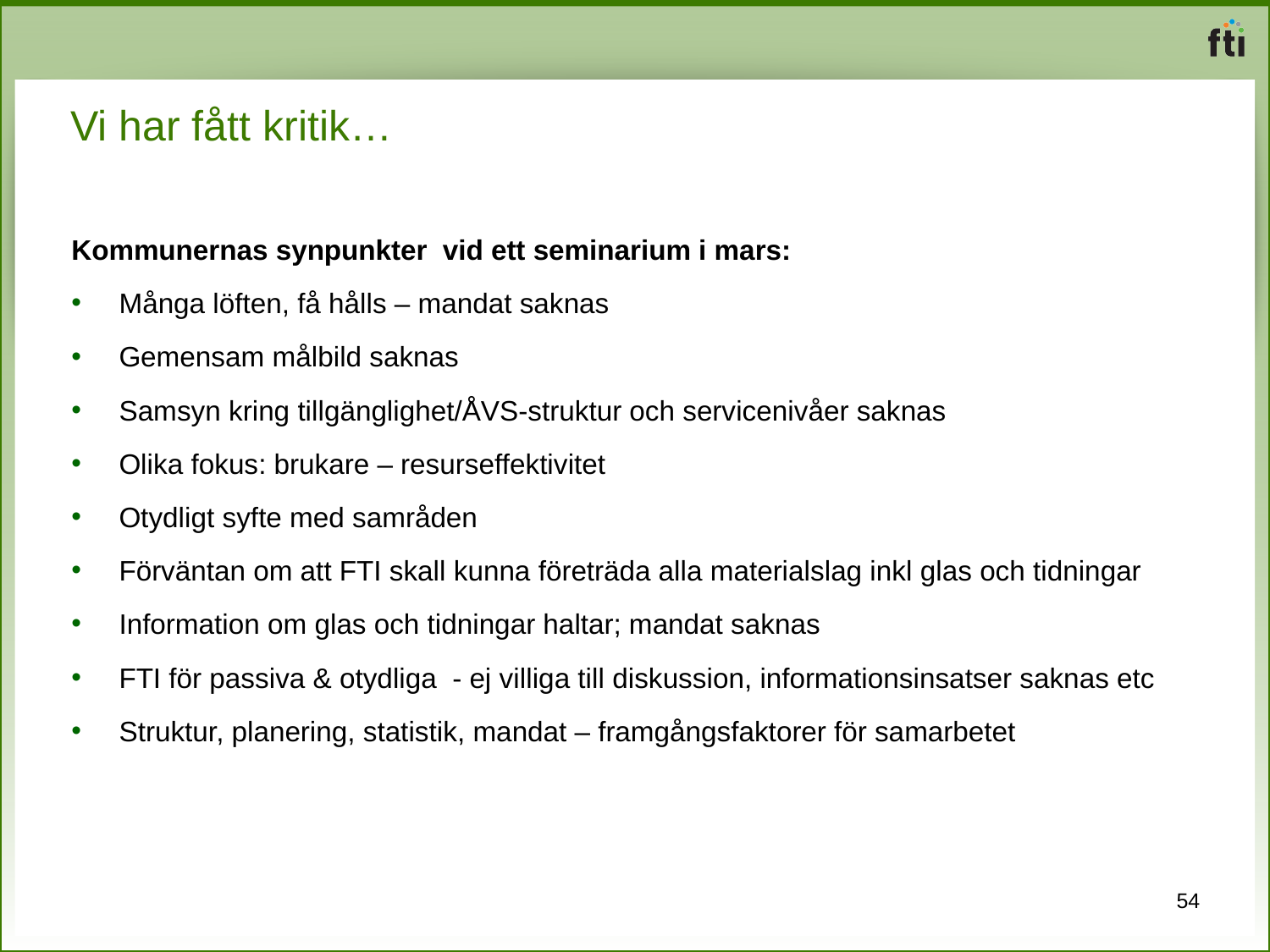

# Vi har fått kritik…
Kommunernas synpunkter  vid ett seminarium i mars:
Många löften, få hålls – mandat saknas
Gemensam målbild saknas
Samsyn kring tillgänglighet/ÅVS-struktur och servicenivåer saknas
Olika fokus: brukare – resurseffektivitet
Otydligt syfte med samråden
Förväntan om att FTI skall kunna företräda alla materialslag inkl glas och tidningar
Information om glas och tidningar haltar; mandat saknas
FTI för passiva & otydliga  - ej villiga till diskussion, informationsinsatser saknas etc
Struktur, planering, statistik, mandat – framgångsfaktorer för samarbetet

54